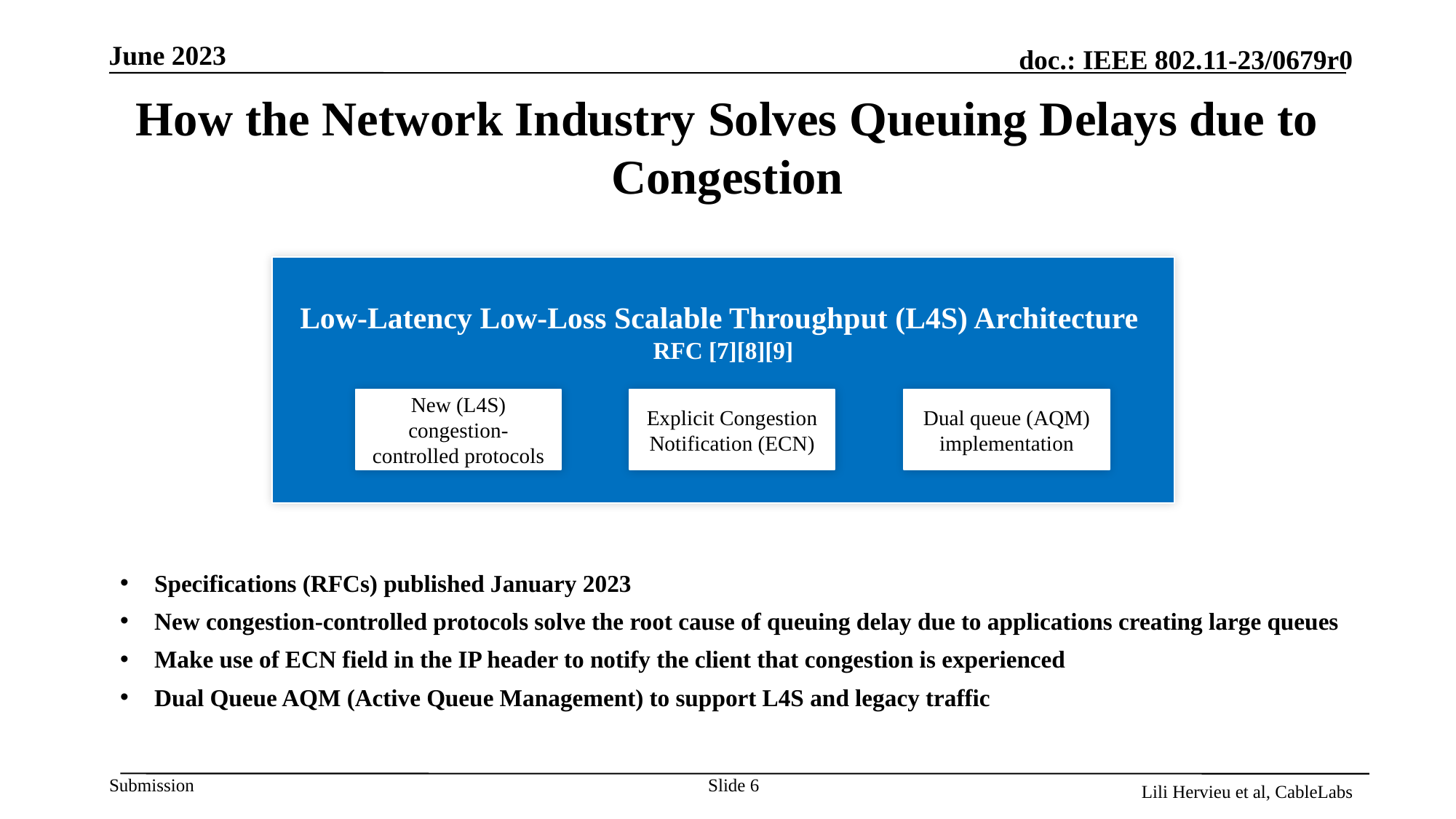

# How the Network Industry Solves Queuing Delays due to Congestion

Low-Latency Low-Loss Scalable Throughput (L4S) Architecture
RFC [7][8][9]
New (L4S) congestion-controlled protocols
Explicit Congestion Notification (ECN)
Dual queue (AQM) implementation
Specifications (RFCs) published January 2023
New congestion-controlled protocols solve the root cause of queuing delay due to applications creating large queues
Make use of ECN field in the IP header to notify the client that congestion is experienced
Dual Queue AQM (Active Queue Management) to support L4S and legacy traffic
Slide 6